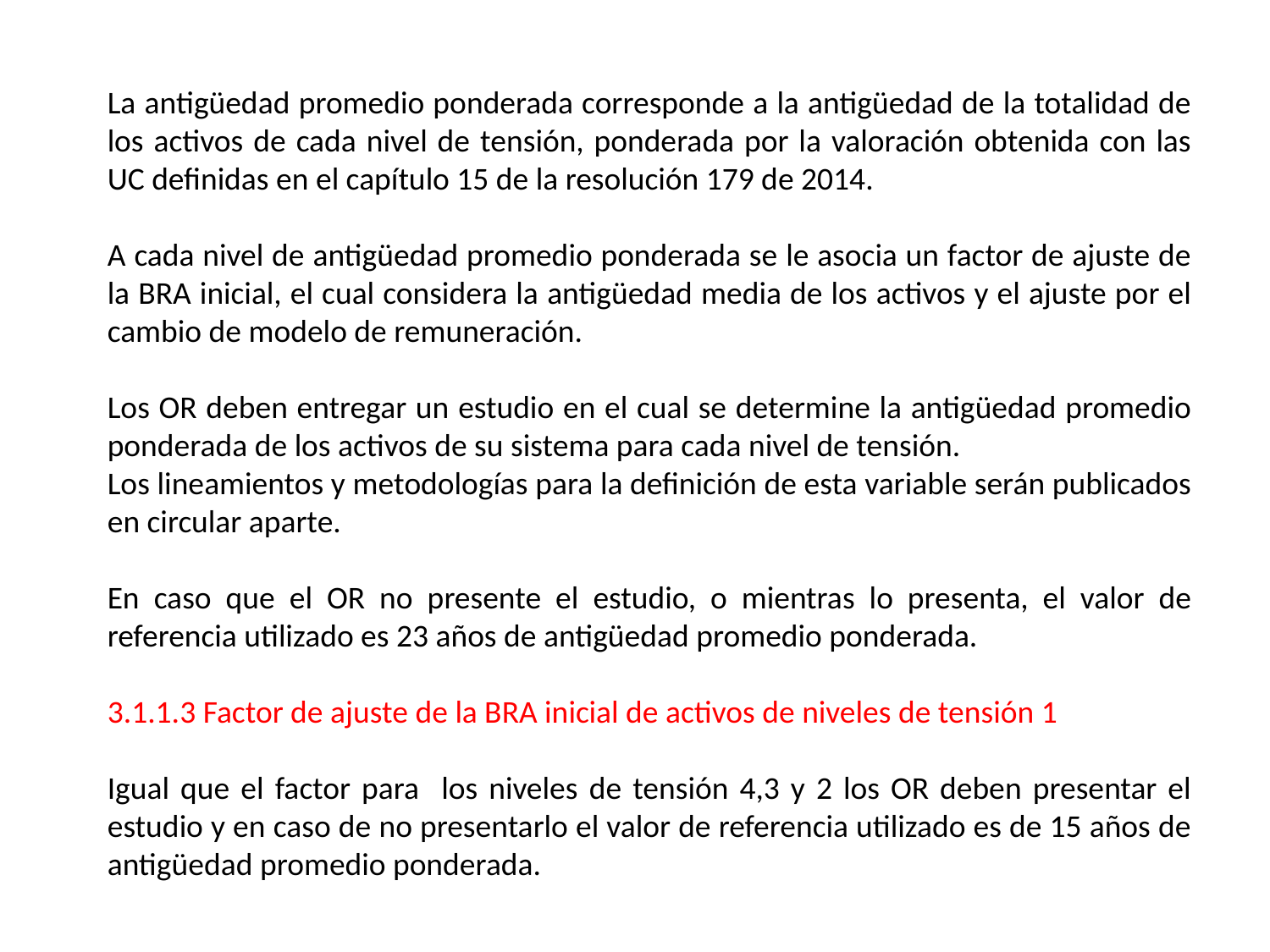

La antigüedad promedio ponderada corresponde a la antigüedad de la totalidad de los activos de cada nivel de tensión, ponderada por la valoración obtenida con las UC definidas en el capítulo 15 de la resolución 179 de 2014.

A cada nivel de antigüedad promedio ponderada se le asocia un factor de ajuste de la BRA inicial, el cual considera la antigüedad media de los activos y el ajuste por el cambio de modelo de remuneración.

Los OR deben entregar un estudio en el cual se determine la antigüedad promedio ponderada de los activos de su sistema para cada nivel de tensión.
Los lineamientos y metodologías para la definición de esta variable serán publicados en circular aparte.

En caso que el OR no presente el estudio, o mientras lo presenta, el valor de referencia utilizado es 23 años de antigüedad promedio ponderada.

3.1.1.3 Factor de ajuste de la BRA inicial de activos de niveles de tensión 1

Igual que el factor para  los niveles de tensión 4,3 y 2 los OR deben presentar el estudio y en caso de no presentarlo el valor de referencia utilizado es de 15 años de antigüedad promedio ponderada.